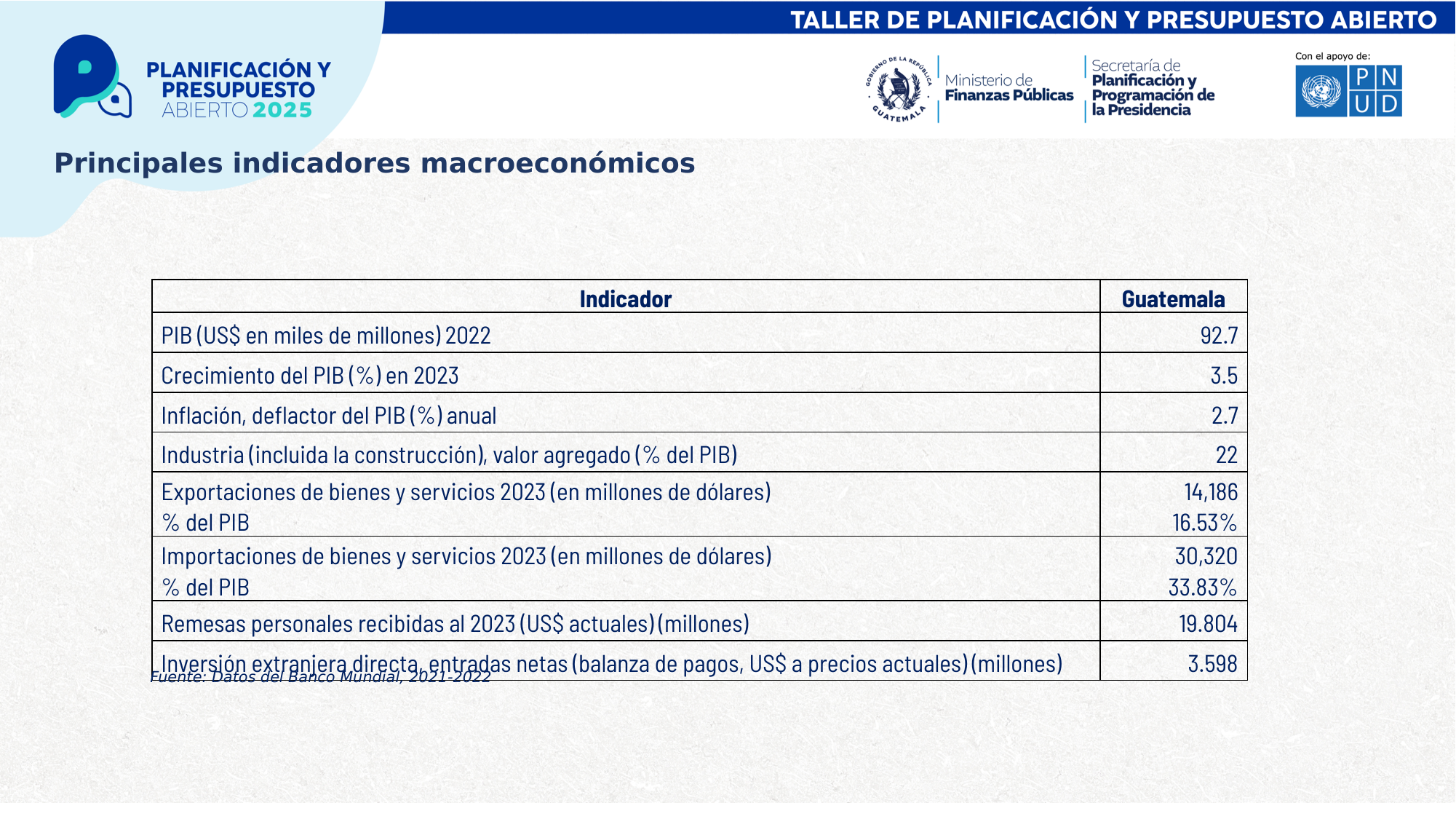

# Principales indicadores macroeconómicos
| Indicador | Guatemala |
| --- | --- |
| PIB (US$ en miles de millones) 2022 | 92.7 |
| Crecimiento del PIB (%) en 2023 | 3.5 |
| Inflación, deflactor del PIB (%) anual | 2.7 |
| Industria (incluida la construcción), valor agregado (% del PIB) | 22 |
| Exportaciones de bienes y servicios 2023 (en millones de dólares) % del PIB | 14,186 16.53% |
| Importaciones de bienes y servicios 2023 (en millones de dólares) % del PIB | 30,320 33.83% |
| Remesas personales recibidas al 2023 (US$ actuales) (millones) | 19.804 |
| Inversión extranjera directa, entradas netas (balanza de pagos, US$ a precios actuales) (millones) | 3.598 |
Fuente: Datos del Banco Mundial, 2021-2022